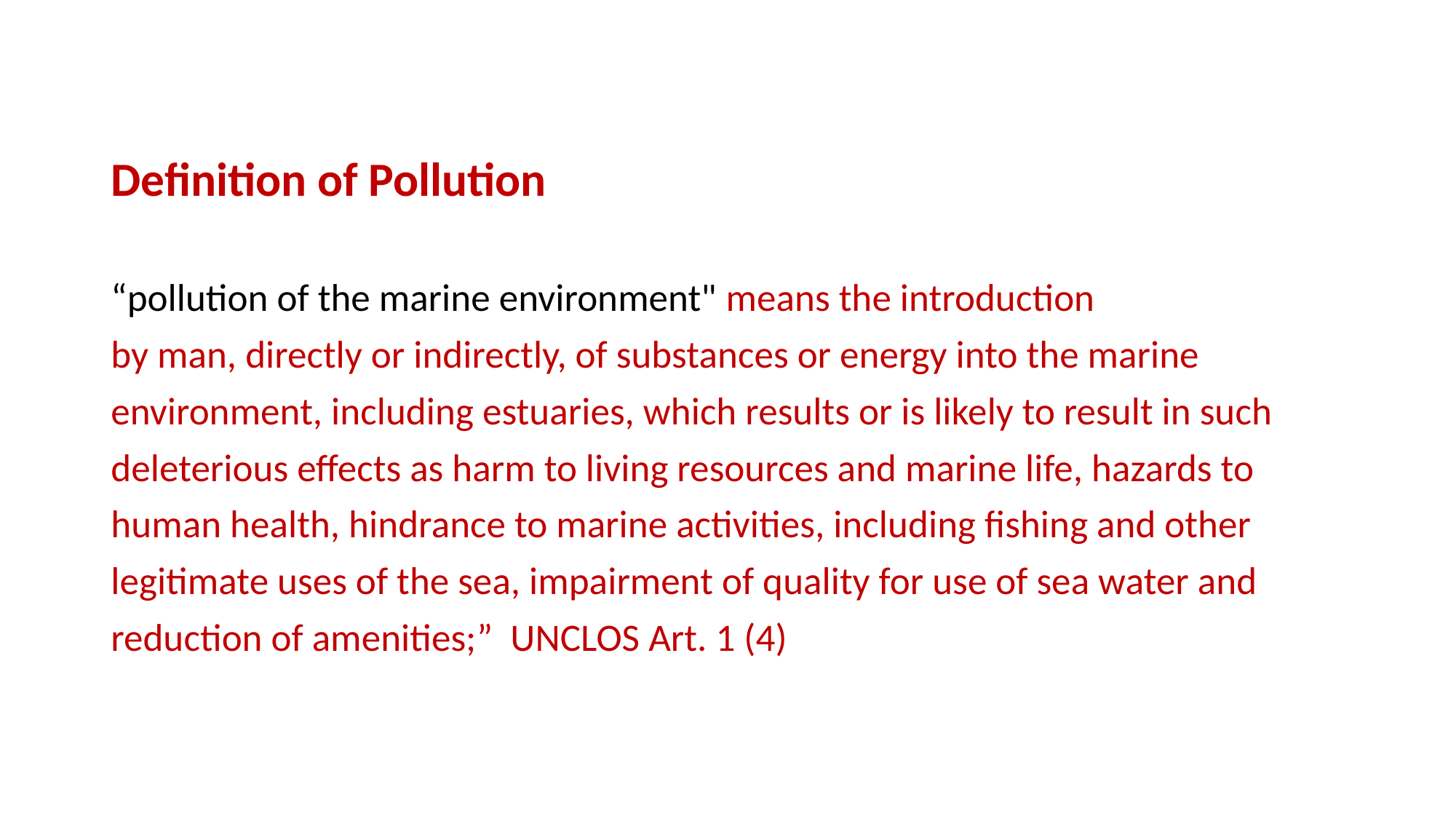

Definition of Pollution

“pollution of the marine environment" means the introduction
by man, directly or indirectly, of substances or energy into the marine
environment, including estuaries, which results or is likely to result in such
deleterious effects as harm to living resources and marine life, hazards to
human health, hindrance to marine activities, including fishing and other
legitimate uses of the sea, impairment of quality for use of sea water and
reduction of amenities;”  UNCLOS Art. 1 (4)